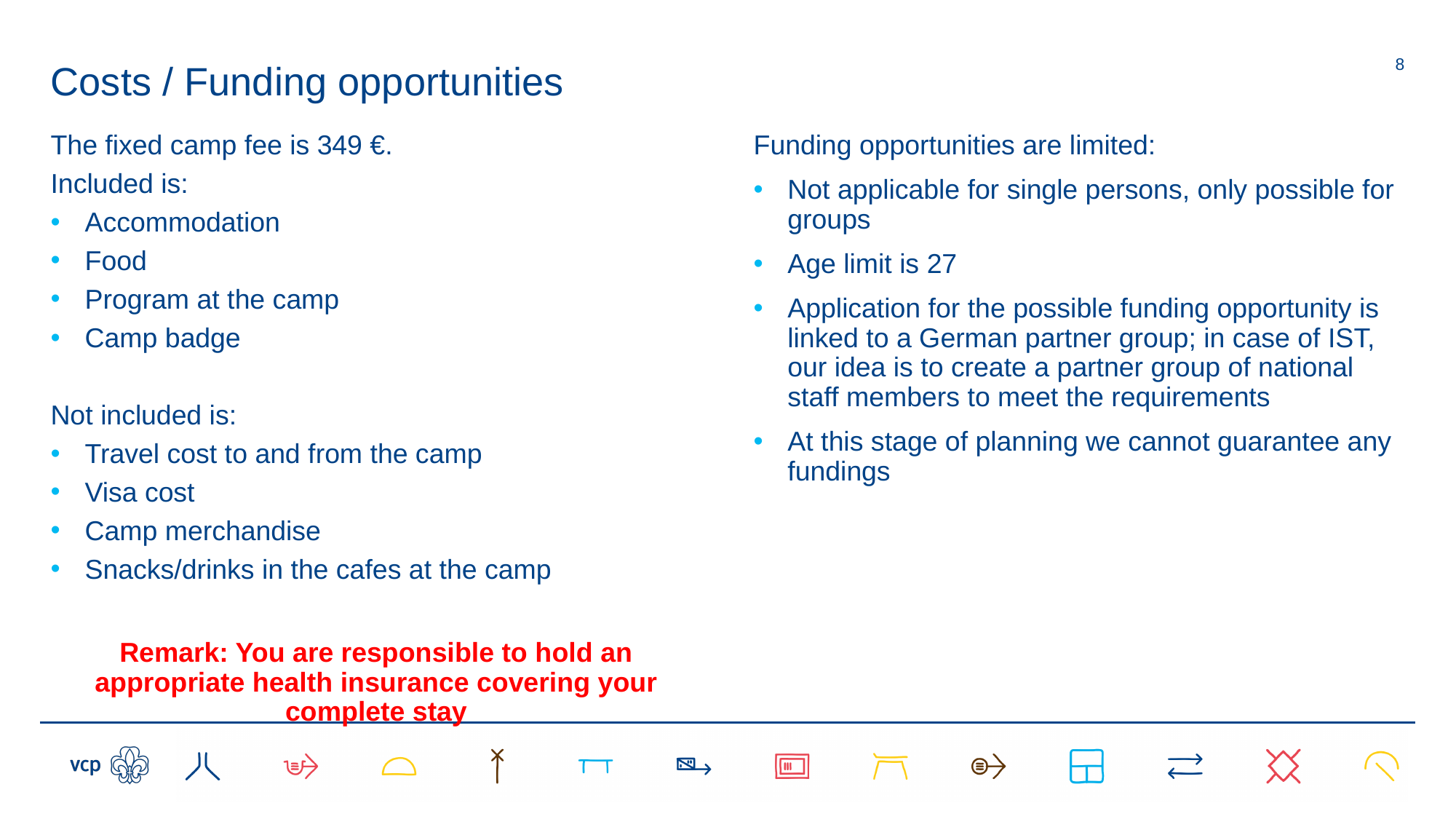

# Costs / Funding opportunities
8
The fixed camp fee is 349 €.
Included is:
Accommodation
Food
Program at the camp
Camp badge

Not included is:
Travel cost to and from the camp
Visa cost
Camp merchandise
Snacks/drinks in the cafes at the camp

Remark: You are responsible to hold an appropriate health insurance covering your complete stay

Funding opportunities are limited:
Not applicable for single persons, only possible for groups
Age limit is 27
Application for the possible funding opportunity is linked to a German partner group; in case of IST, our idea is to create a partner group of national staff members to meet the requirements
At this stage of planning we cannot guarantee any fundings